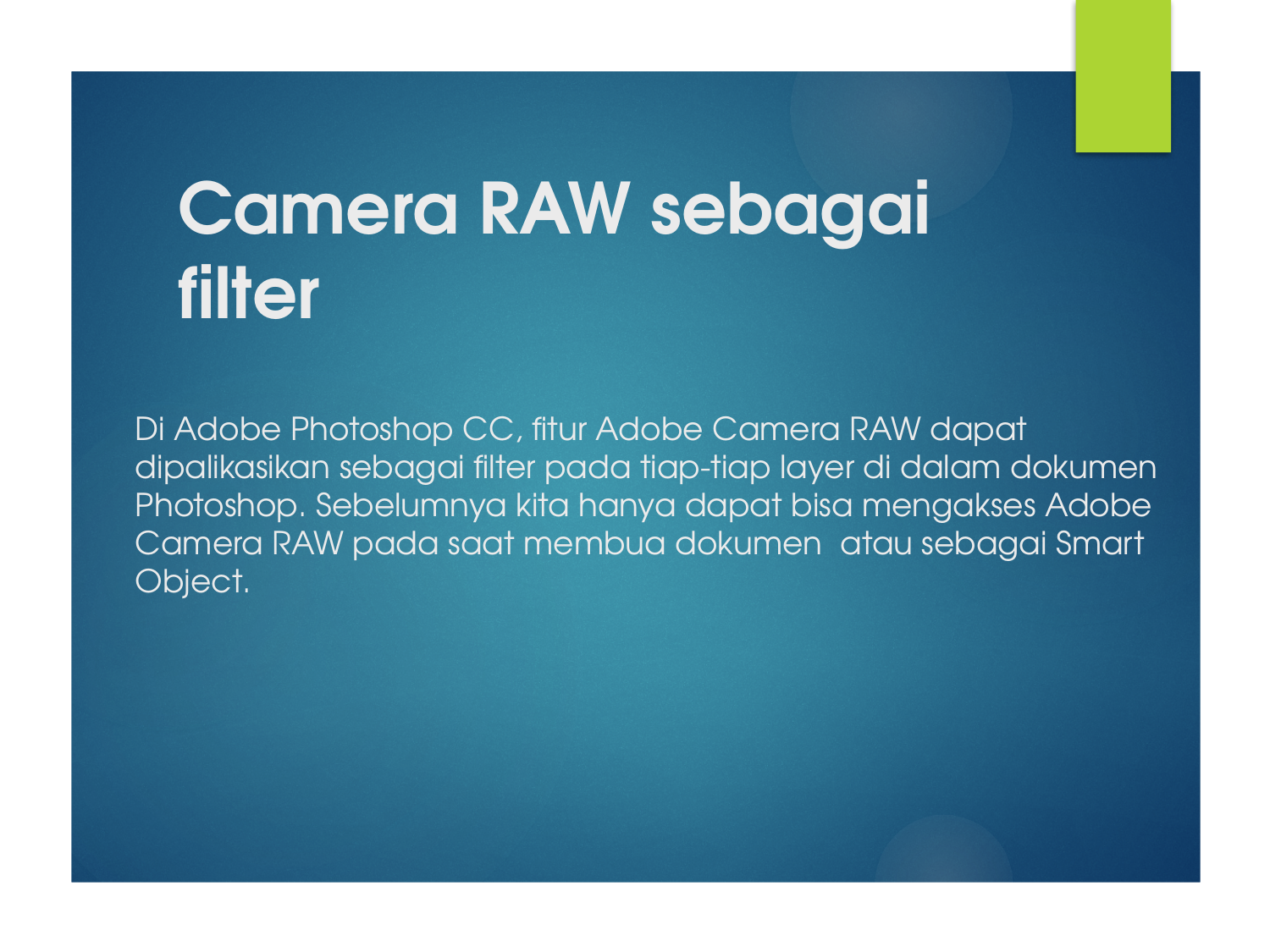

# Camera RAW sebagai filter
Di Adobe Photoshop CC, fitur Adobe Camera RAW dapat dipalikasikan sebagai filter pada tiap-tiap layer di dalam dokumen Photoshop. Sebelumnya kita hanya dapat bisa mengakses Adobe Camera RAW pada saat membua dokumen  atau sebagai Smart Object.
Creative Cloud